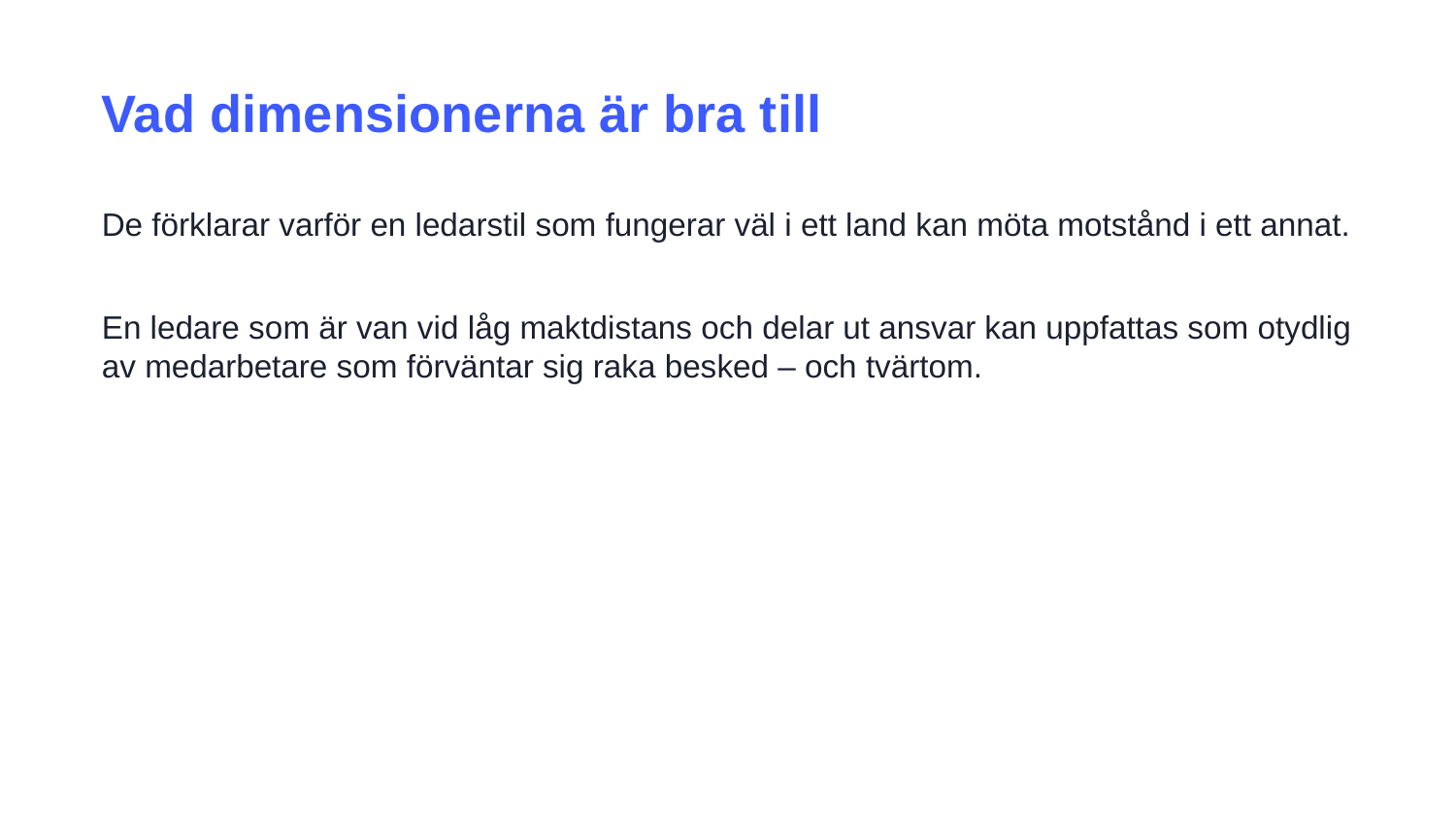

Vad dimensionerna är bra till
De förklarar varför en ledarstil som fungerar väl i ett land kan möta motstånd i ett annat.
En ledare som är van vid låg maktdistans och delar ut ansvar kan uppfattas som otydlig av medarbetare som förväntar sig raka besked – och tvärtom.